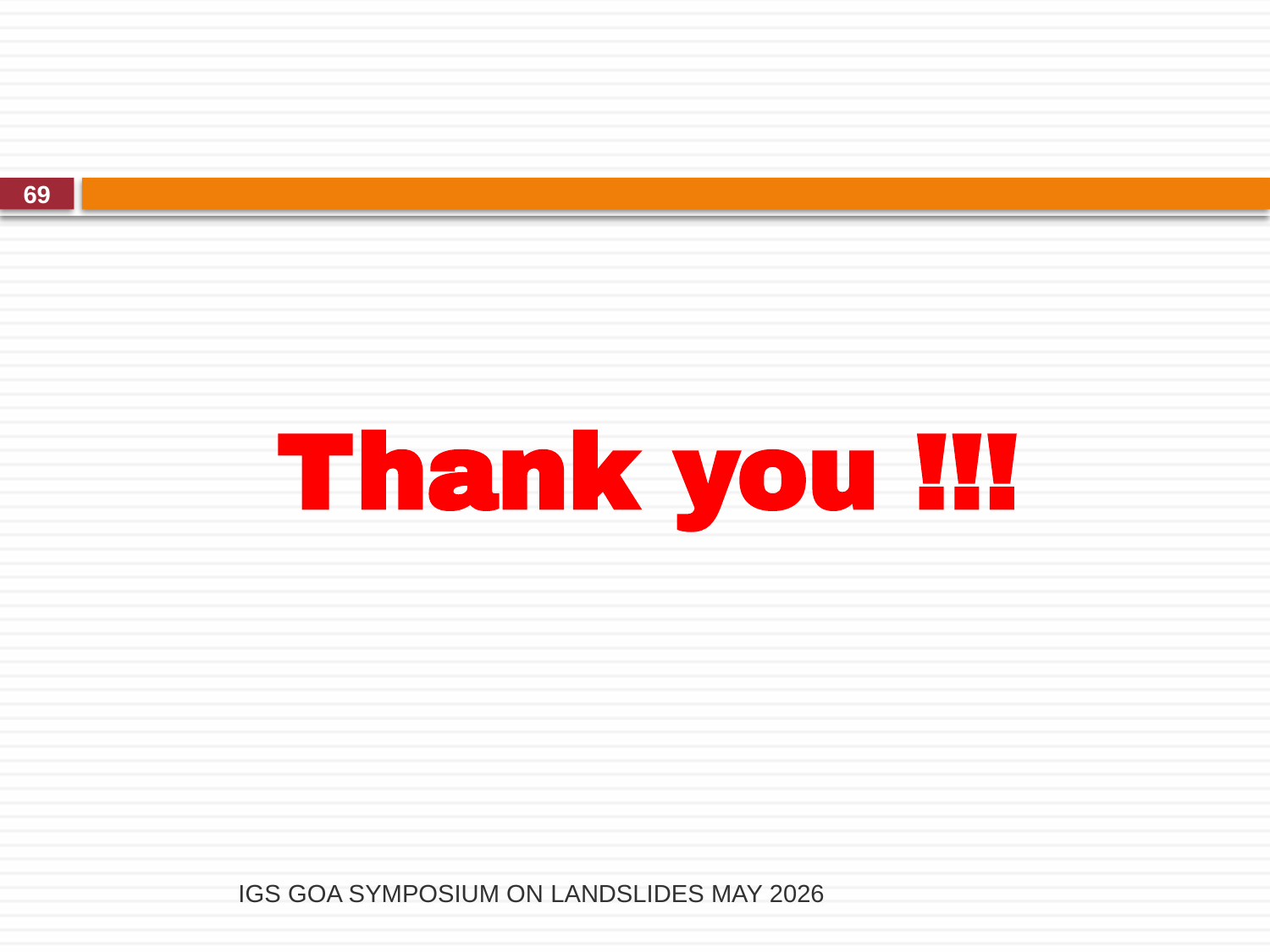

69
Thank you !!!
IGS GOA SYMPOSIUM ON LANDSLIDES MAY 2026